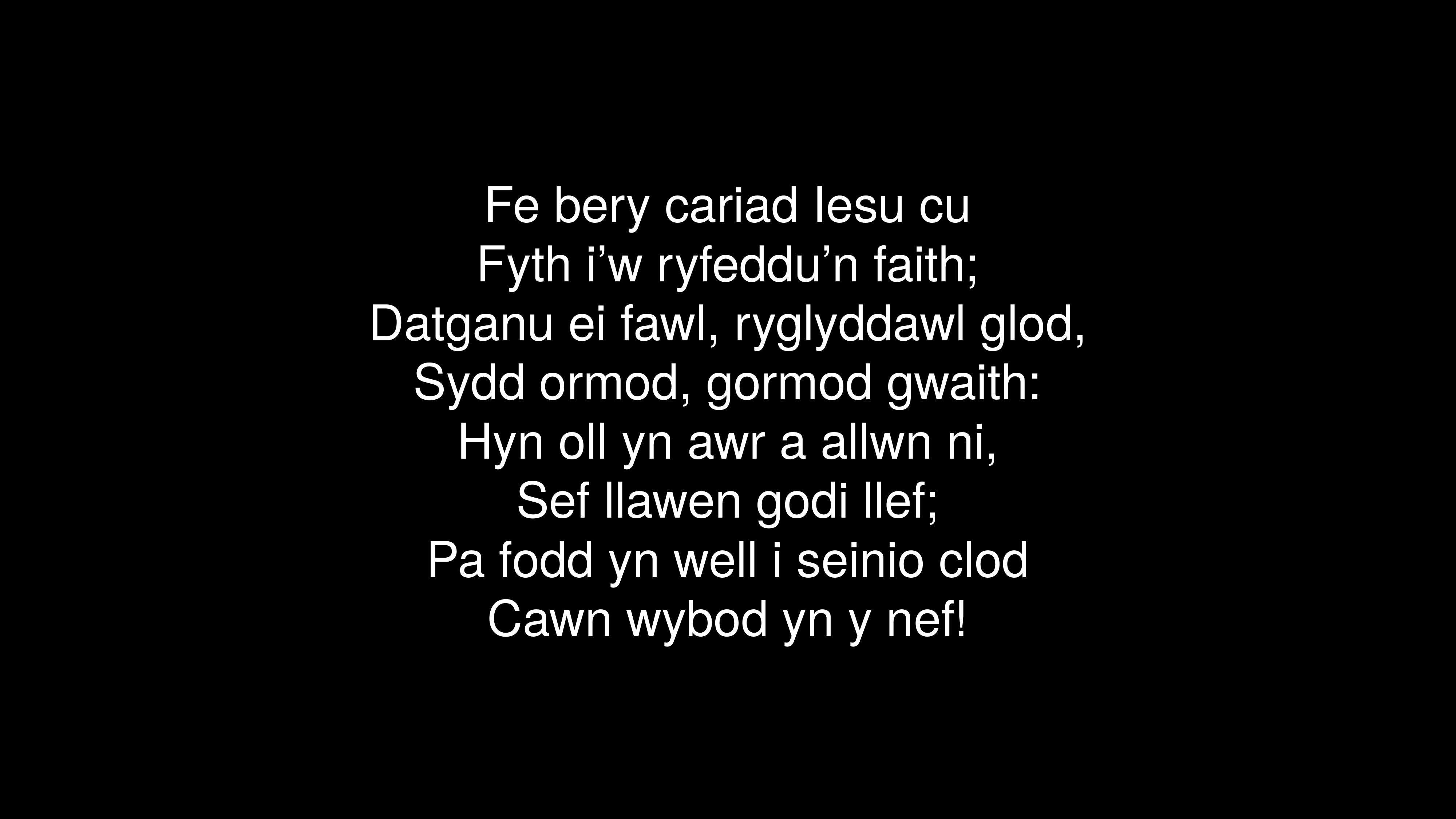

Fe bery cariad Iesu cu
Fyth i’w ryfeddu’n faith;
Datganu ei fawl, ryglyddawl glod,
Sydd ormod, gormod gwaith:
Hyn oll yn awr a allwn ni,
Sef llawen godi llef;
Pa fodd yn well i seinio clod
Cawn wybod yn y nef!